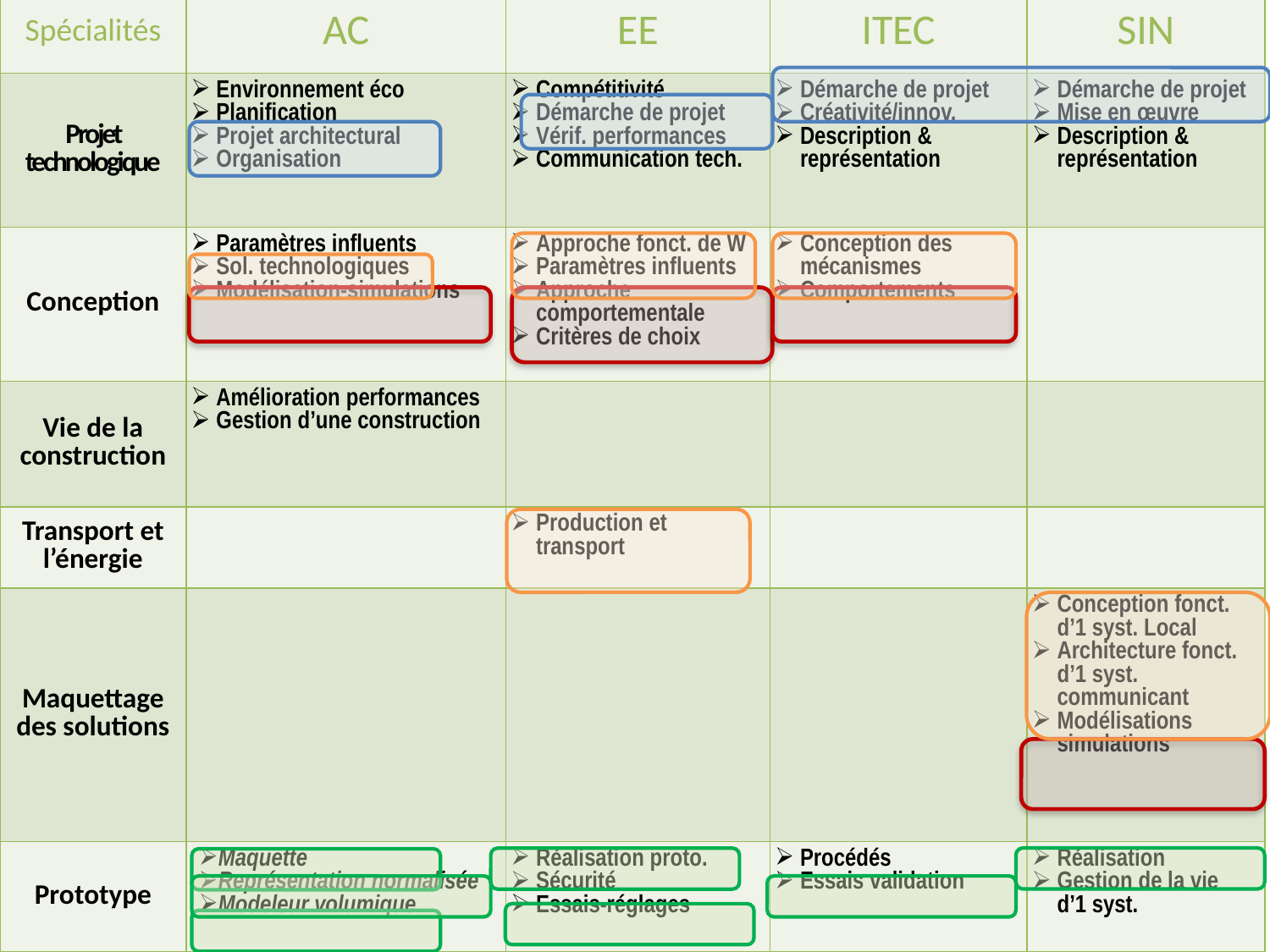

| Spécialités | AC | EE | ITEC | SIN |
| --- | --- | --- | --- | --- |
| Projet technologique | Environnement éco Planification Projet architectural Organisation | Compétitivité Démarche de projet Vérif. performances Communication tech. | Démarche de projet Créativité/innov. Description & représentation | Démarche de projet Mise en œuvre Description & représentation |
| Conception | Paramètres influents Sol. technologiques Modélisation-simulations | Approche fonct. de W Paramètres influents Approche comportementale Critères de choix | Conception des mécanismes Comportements |  |
| Vie de la construction | Amélioration performances Gestion d’une construction |  |  |  |
| Transport et l’énergie |  | Production et transport |  |  |
| Maquettage des solutions |  |  |  | Conception fonct. d’1 syst. Local Architecture fonct. d’1 syst. communicant Modélisations simulations |
| Prototype | Maquette Représentation normalisée Modeleur volumique | Réalisation proto. Sécurité Essais-réglages | Procédés Essais validation | Réalisation Gestion de la vie d’1 syst. |